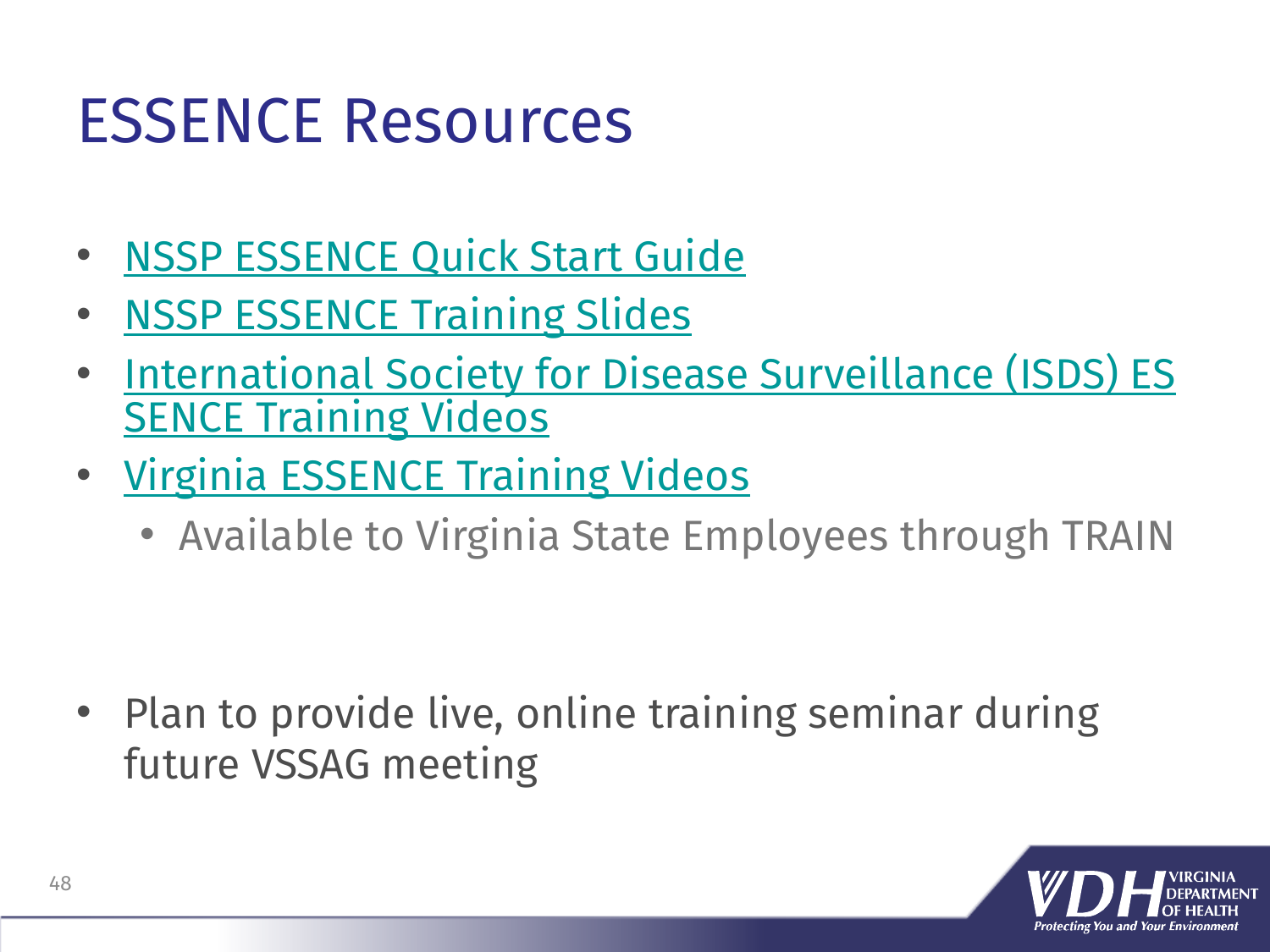

# ESSENCE Resources
NSSP ESSENCE Quick Start Guide
NSSP ESSENCE Training Slides
International Society for Disease Surveillance (ISDS) ESSENCE Training Videos
Virginia ESSENCE Training Videos
Available to Virginia State Employees through TRAIN

Plan to provide live, online training seminar during future VSSAG meeting
48